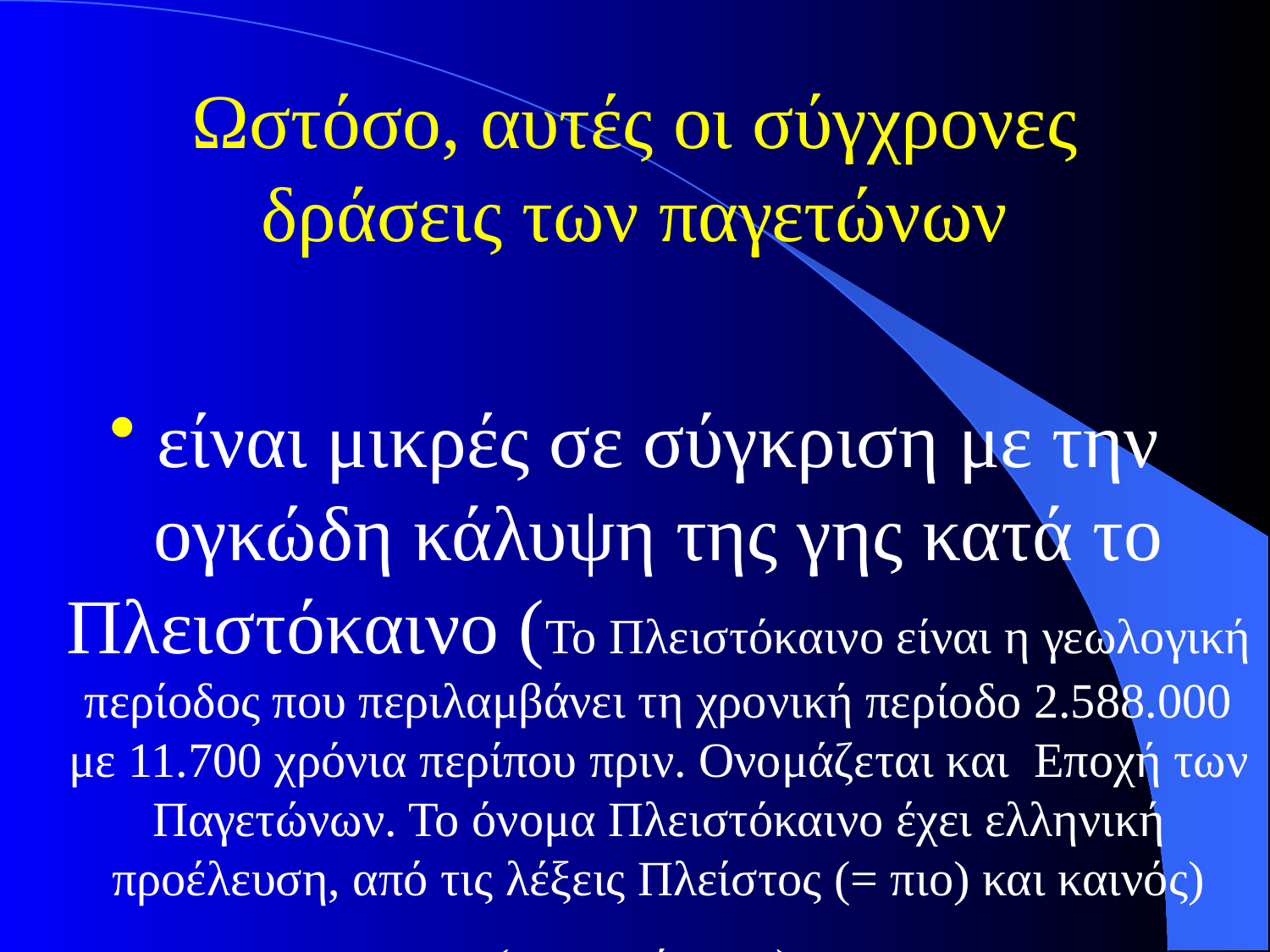

# Ωστόσο, αυτές οι σύγχρονες δράσεις των παγετώνων

είναι μικρές σε σύγκριση με την ογκώδη κάλυψη της γης κατά το Πλειστόκαινο (Το Πλειστόκαινο είναι η γεωλογική περίοδος που περιλαμβάνει τη χρονική περίοδο 2.588.000 με 11.700 χρόνια περίπου πριν. Ονομάζεται και  Εποχή των Παγετώνων. Το όνομα Πλειστόκαινο έχει ελληνική προέλευση, από τις λέξεις Πλείστος (= πιο) και καινός) (=καινούργιος)..